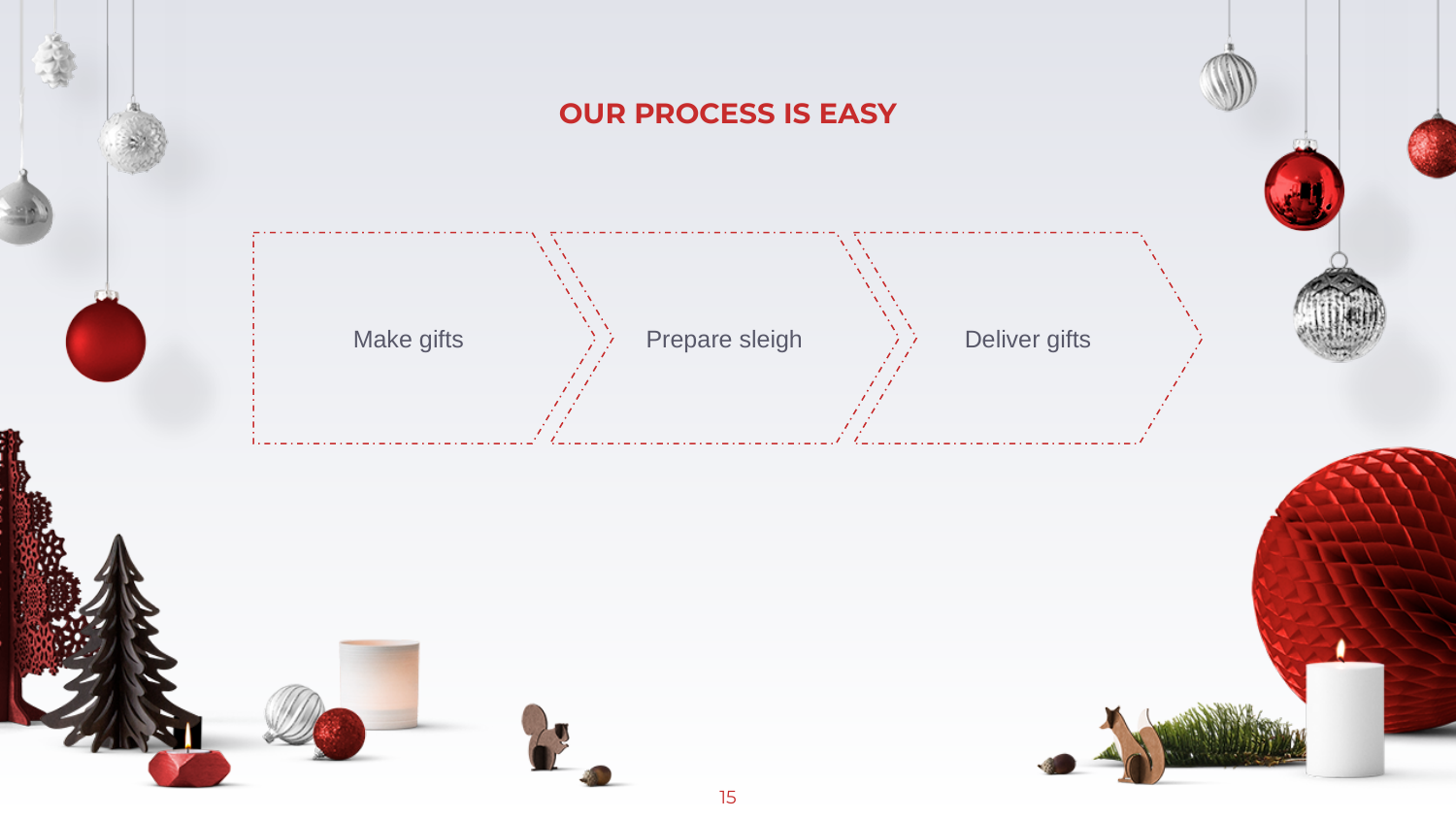

# OUR PROCESS IS EASY
Make gifts
Prepare sleigh
Deliver gifts
15